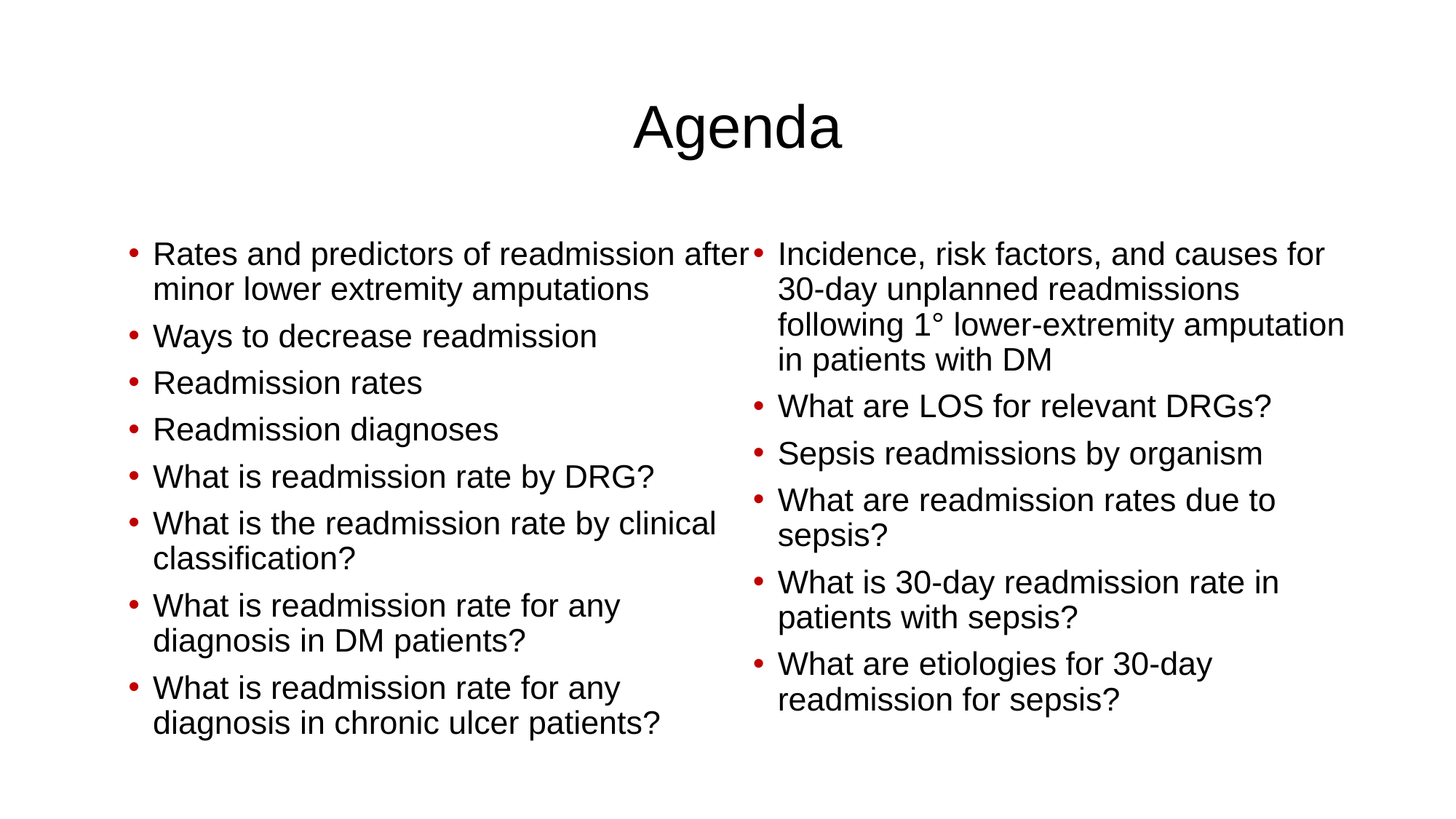

# Agenda
Rates and predictors of readmission after minor lower extremity amputations
Ways to decrease readmission
Readmission rates
Readmission diagnoses
What is readmission rate by DRG?
What is the readmission rate by clinical classification?
What is readmission rate for any diagnosis in DM patients?
What is readmission rate for any diagnosis in chronic ulcer patients?
Incidence, risk factors, and causes for 30-day unplanned readmissions following 1° lower-extremity amputation in patients with DM
What are LOS for relevant DRGs?
Sepsis readmissions by organism
What are readmission rates due to sepsis?
What is 30-day readmission rate in patients with sepsis?
What are etiologies for 30-day readmission for sepsis?